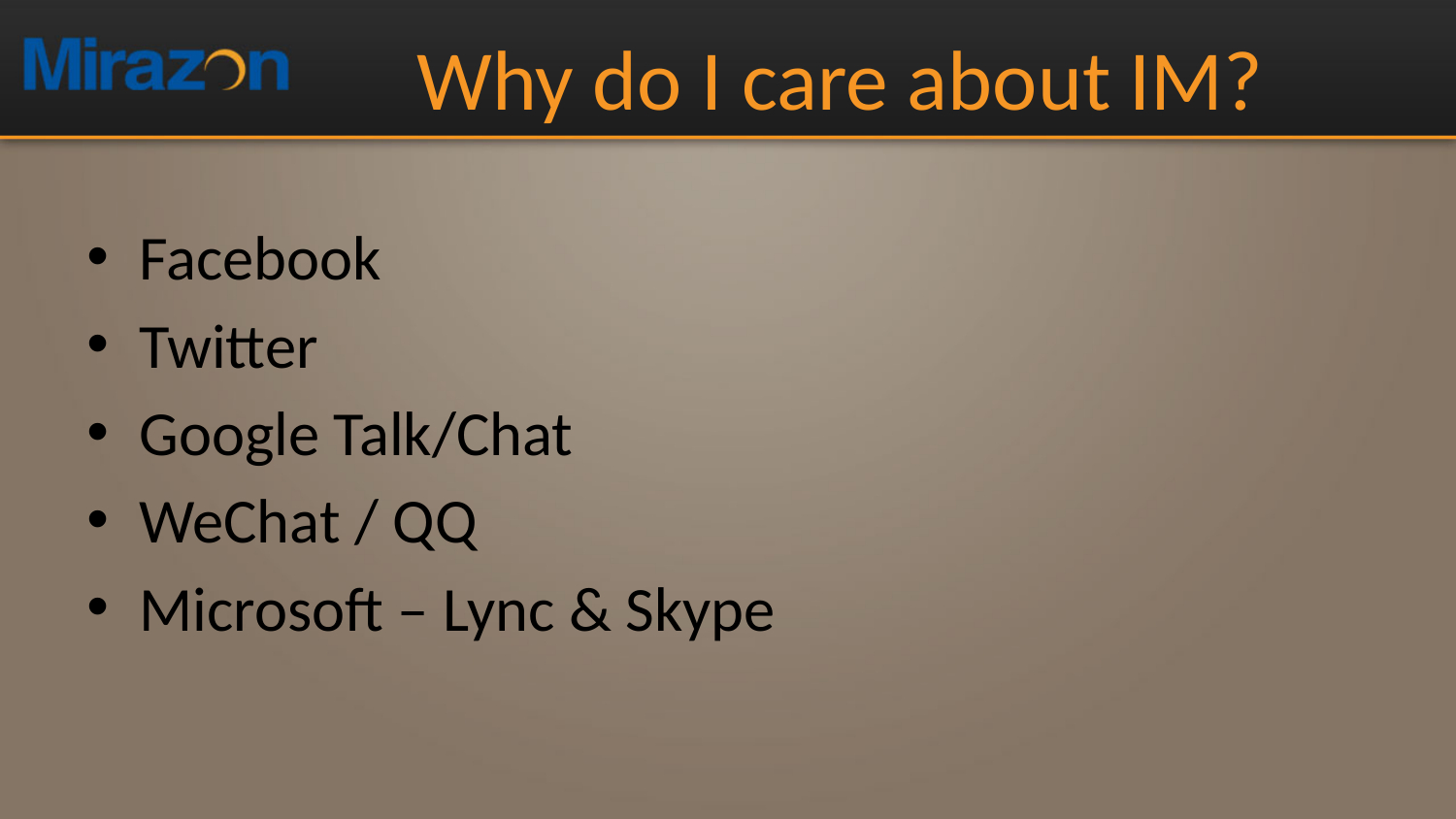

# Why do I care about IM?
Facebook
Twitter
Google Talk/Chat
WeChat / QQ
Microsoft – Lync & Skype